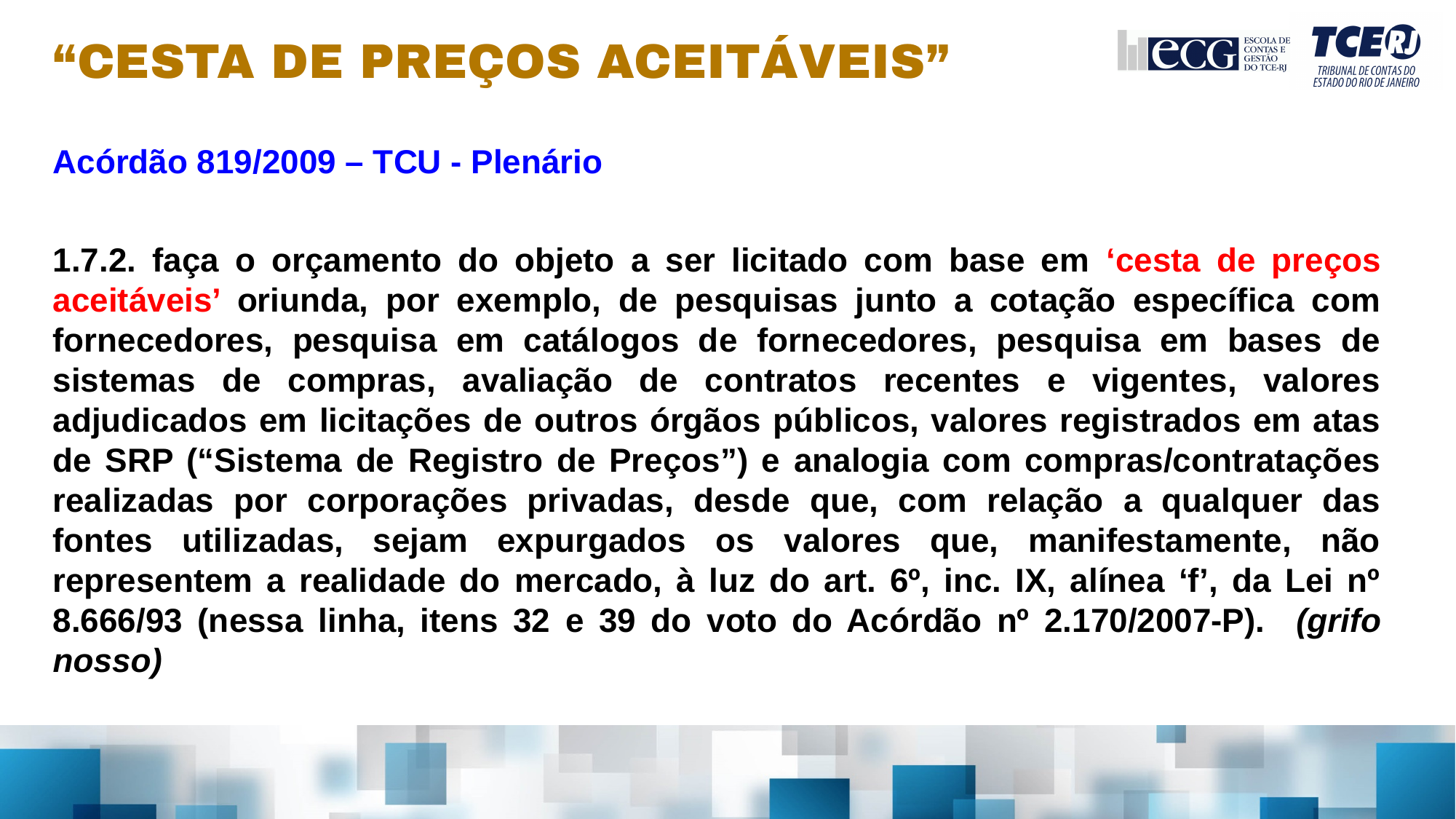

“CESTA DE PREÇOS ACEITÁVEIS”
Acórdão 819/2009 – TCU - Plenário

1.7.2. faça o orçamento do objeto a ser licitado com base em ‘cesta de preços aceitáveis’ oriunda, por exemplo, de pesquisas junto a cotação específica com fornecedores, pesquisa em catálogos de fornecedores, pesquisa em bases de sistemas de compras, avaliação de contratos recentes e vigentes, valores adjudicados em licitações de outros órgãos públicos, valores registrados em atas de SRP (“Sistema de Registro de Preços”) e analogia com compras/contratações realizadas por corporações privadas, desde que, com relação a qualquer das fontes utilizadas, sejam expurgados os valores que, manifestamente, não representem a realidade do mercado, à luz do art. 6º, inc. IX, alínea ‘f’, da Lei nº 8.666/93 (nessa linha, itens 32 e 39 do voto do Acórdão nº 2.170/2007-P).  (grifo nosso)